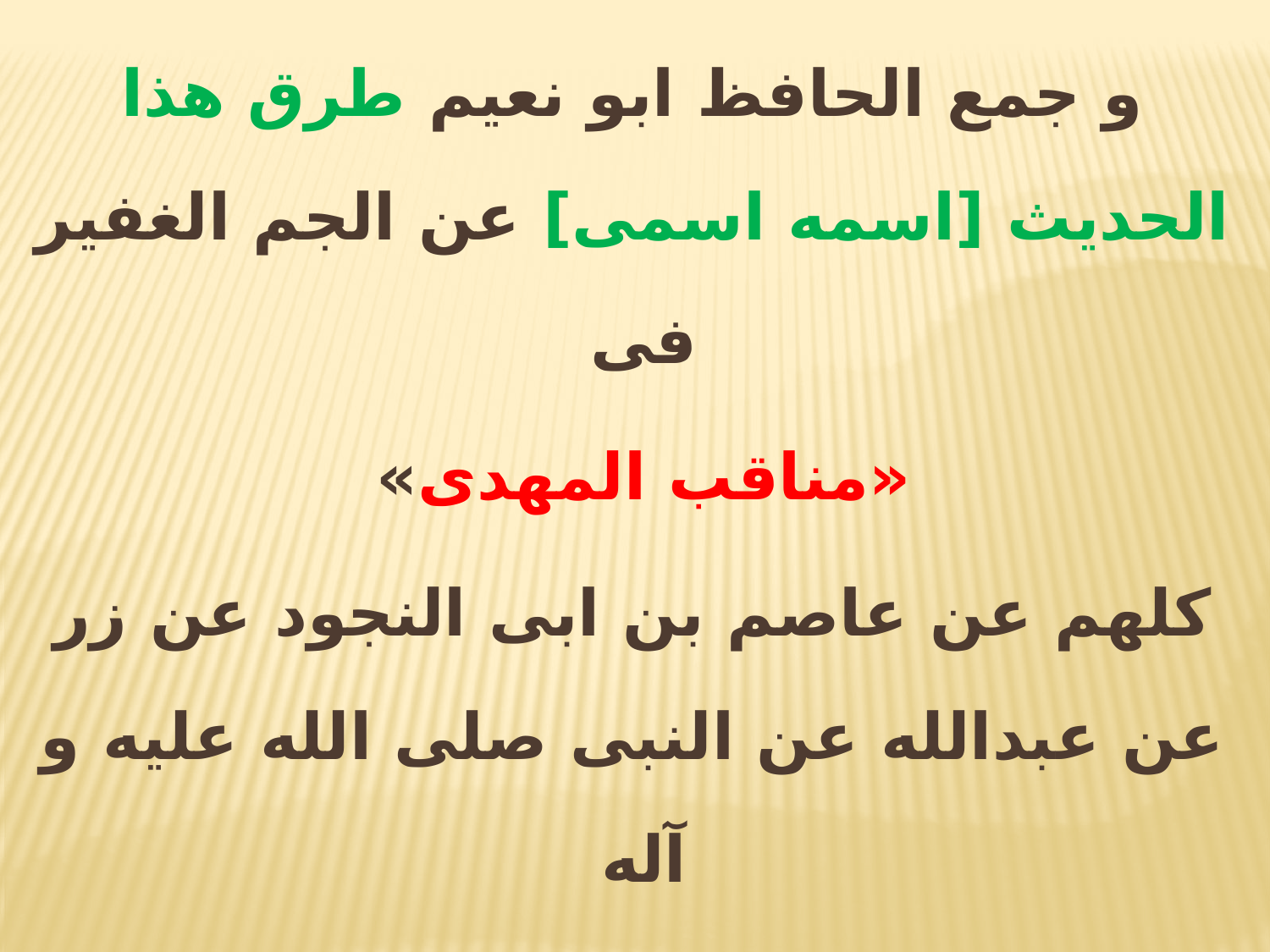

و جمع الحافظ ابو نعیم طرق هذا الحدیث [اسمه اسمی] عن الجم الغفیر فی
«مناقب المهدی»
کلهم عن عاصم بن ابی النجود عن زر عن عبدالله عن النبی صلی الله علیه و آله